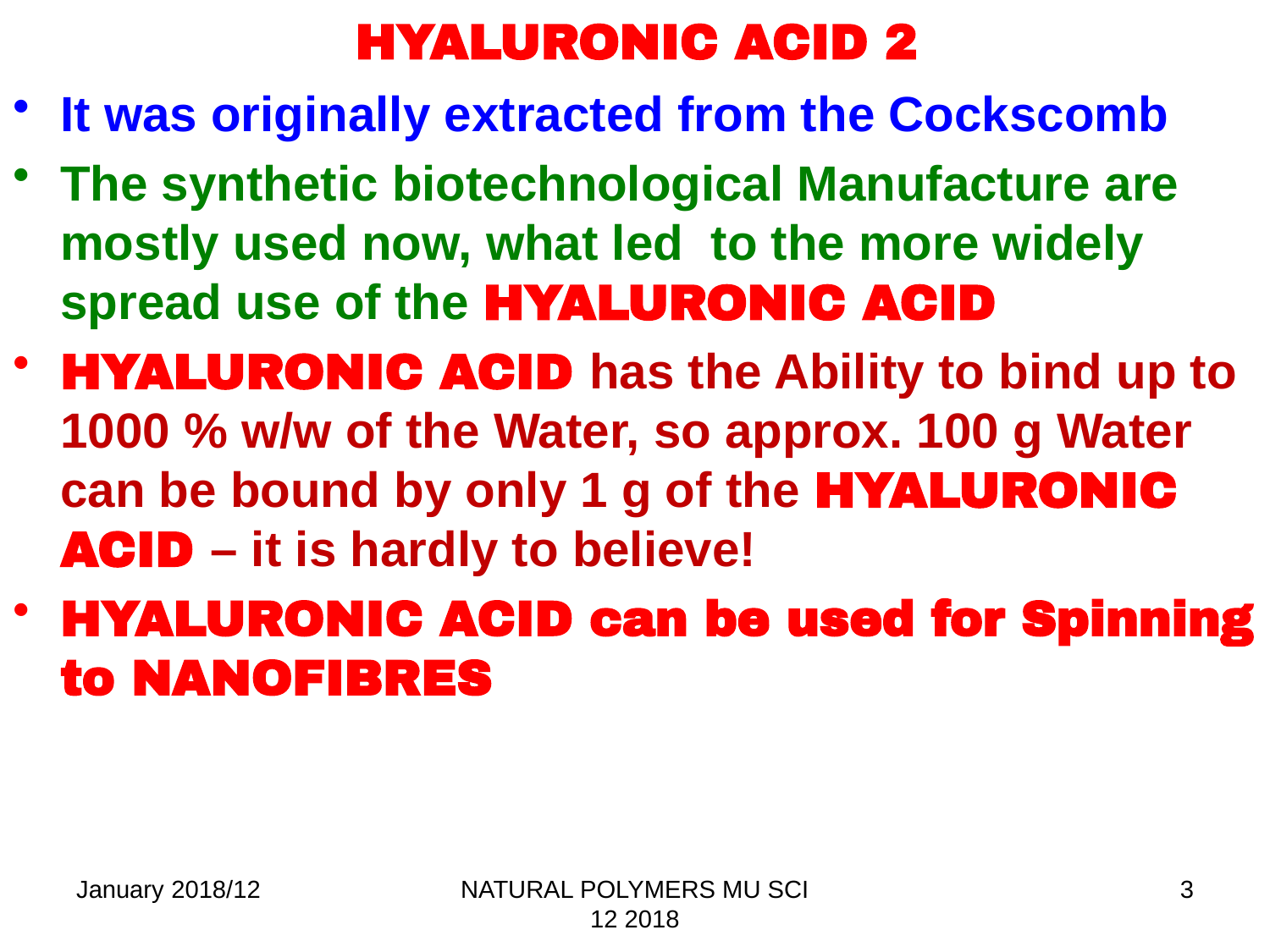

# HYALURONIC ACID 2
It was originally extracted from the Cockscomb
The synthetic biotechnological Manufacture are mostly used now, what led  to the more widely spread use of the HYALURONIC ACID
HYALURONIC ACID has the Ability to bind up to 1000 % w/w of the Water, so approx. 100 g Water can be bound by only 1 g of the HYALURONIC ACID – it is hardly to believe!
HYALURONIC ACID can be used for Spinning to NANOFIBRES
January 2018/12
NATURAL POLYMERS MU SCI 12 2018
3